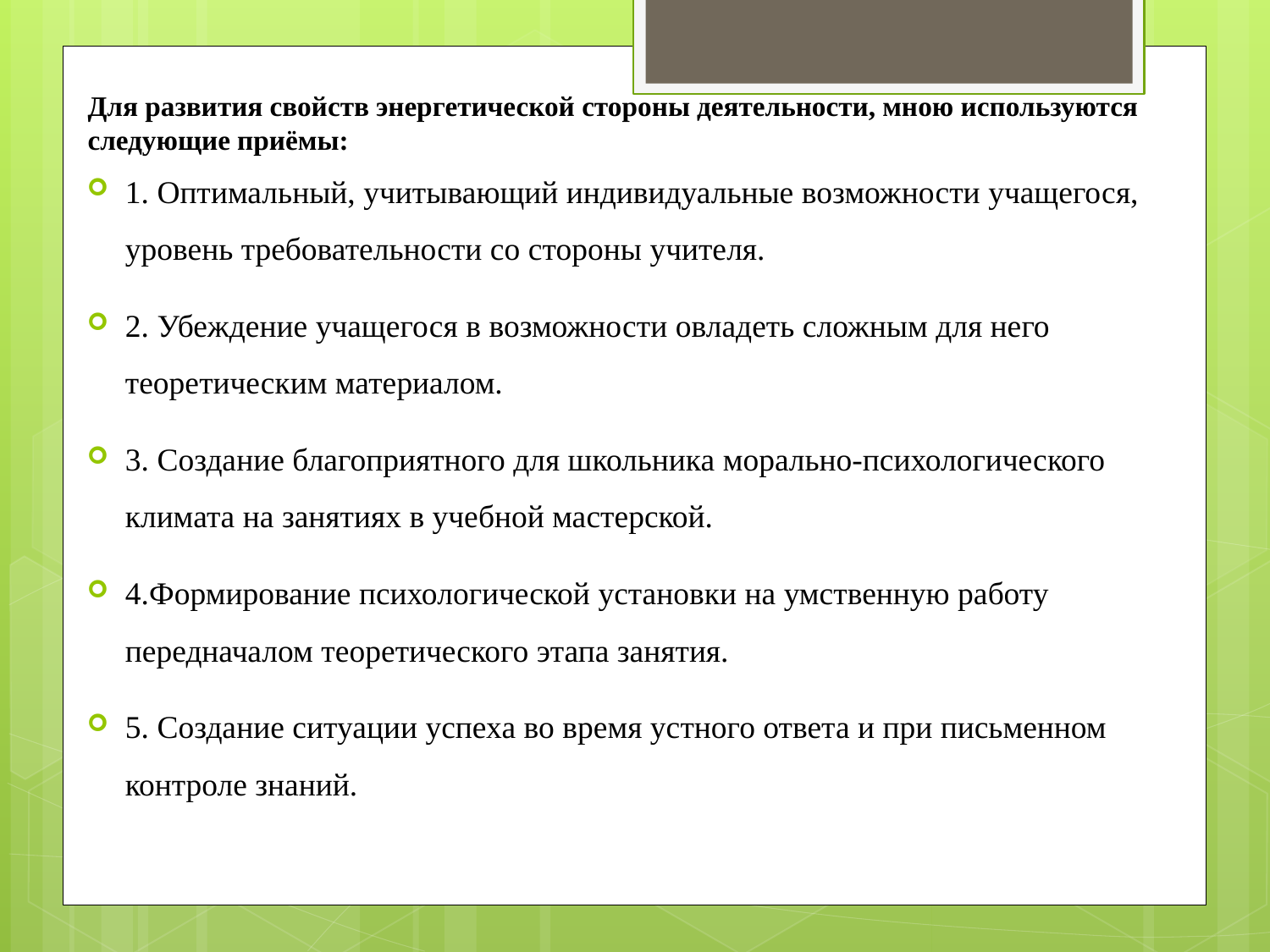

1. Оптимальный, учитывающий индивидуальные возможности учащегося, уровень требовательности со стороны учителя.
2. Убеждение учащегося в возможности овладеть сложным для него теоретическим материалом.
3. Создание благоприятного для школьника морально-психологического климата на занятиях в учебной мастерской.
4.Формирование психологической установки на умственную работу передначалом теоретического этапа занятия.
5. Создание ситуации успеха во время устного ответа и при письменном контроле знаний.

# Для развития свойств энергетической стороны деятельности, мною используются следующие приёмы: